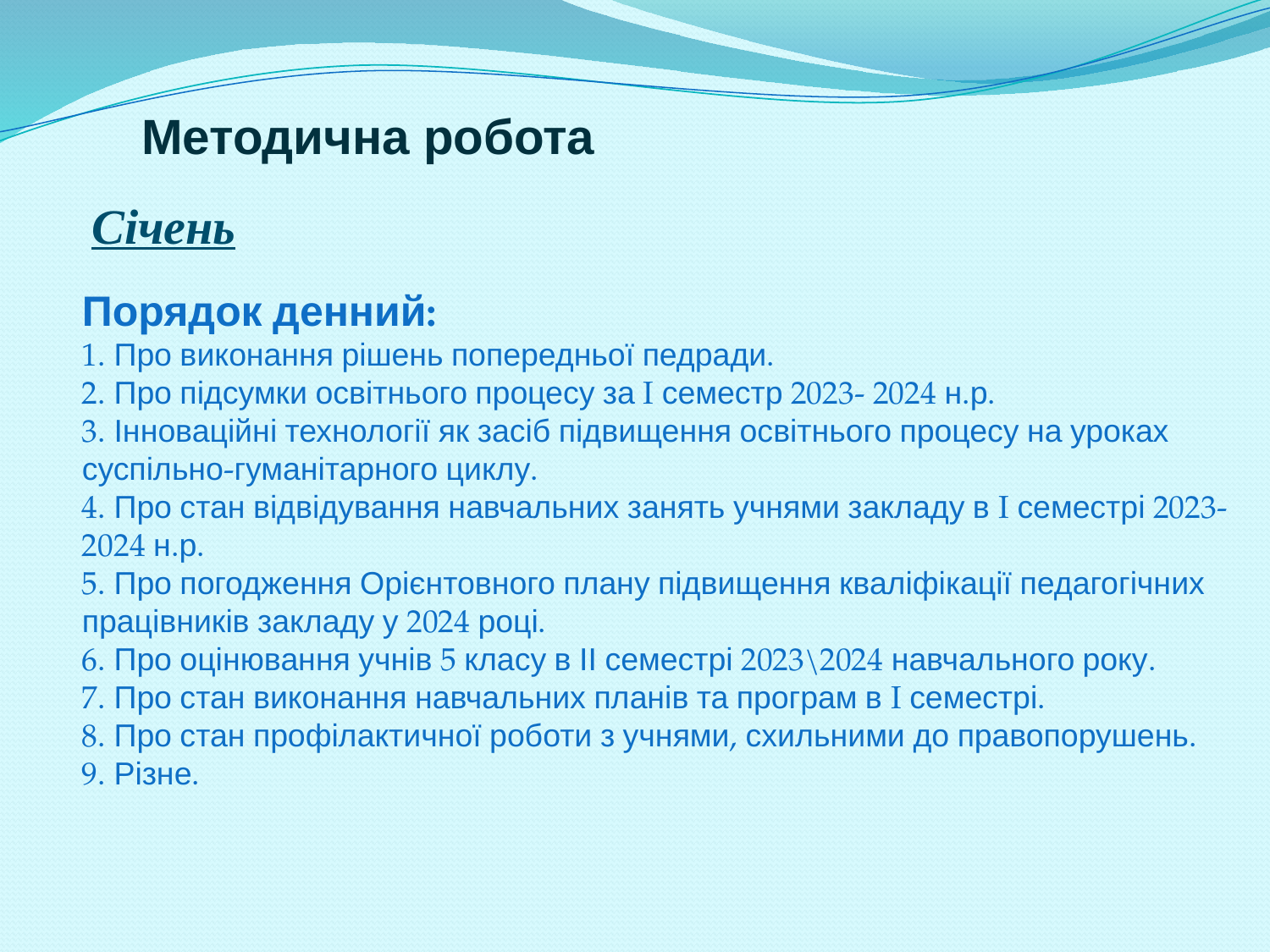

Методична робота
Січень
Порядок денний:
1. Про виконання рішень попередньої педради.
2. Про підсумки освітнього процесу за I семестр 2023- 2024 н.р.
3. Інноваційні технології як засіб підвищення освітнього процесу на уроках суспільно-гуманітарного циклу.
4. Про стан відвідування навчальних занять учнями закладу в I семестрі 2023-2024 н.р.
5. Про погодження Орієнтовного плану підвищення кваліфікації педагогічних працівників закладу у 2024 році.
6. Про оцінювання учнів 5 класу в ІІ семестрі 2023\2024 навчального року.
7. Про стан виконання навчальних планів та програм в I семестрі.
8. Про стан профілактичної роботи з учнями, схильними до правопорушень.
9. Різне.